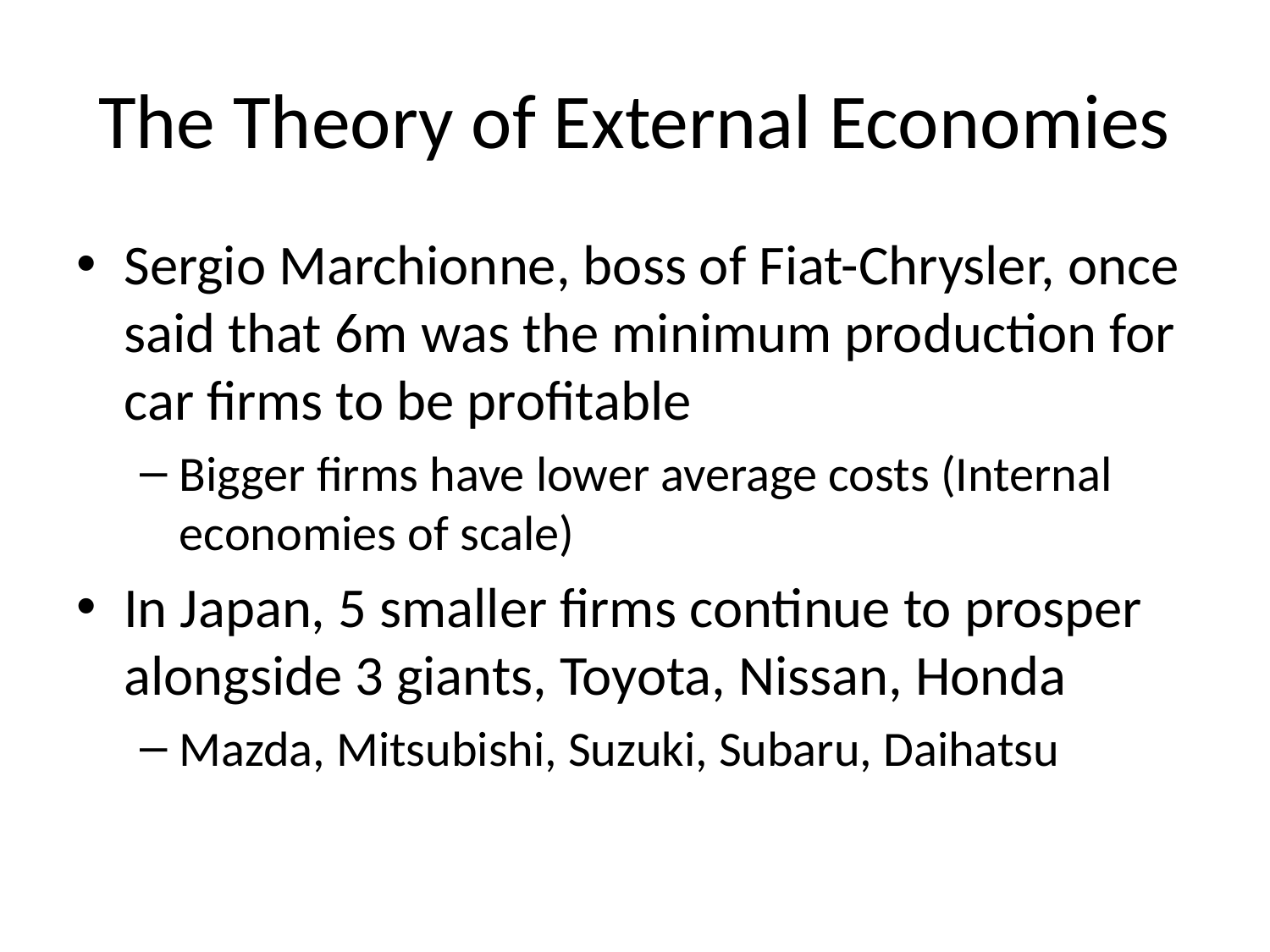

# The Theory of External Economies
Sergio Marchionne, boss of Fiat-Chrysler, once said that 6m was the minimum production for car firms to be profitable
Bigger firms have lower average costs (Internal economies of scale)
In Japan, 5 smaller firms continue to prosper alongside 3 giants, Toyota, Nissan, Honda
Mazda, Mitsubishi, Suzuki, Subaru, Daihatsu